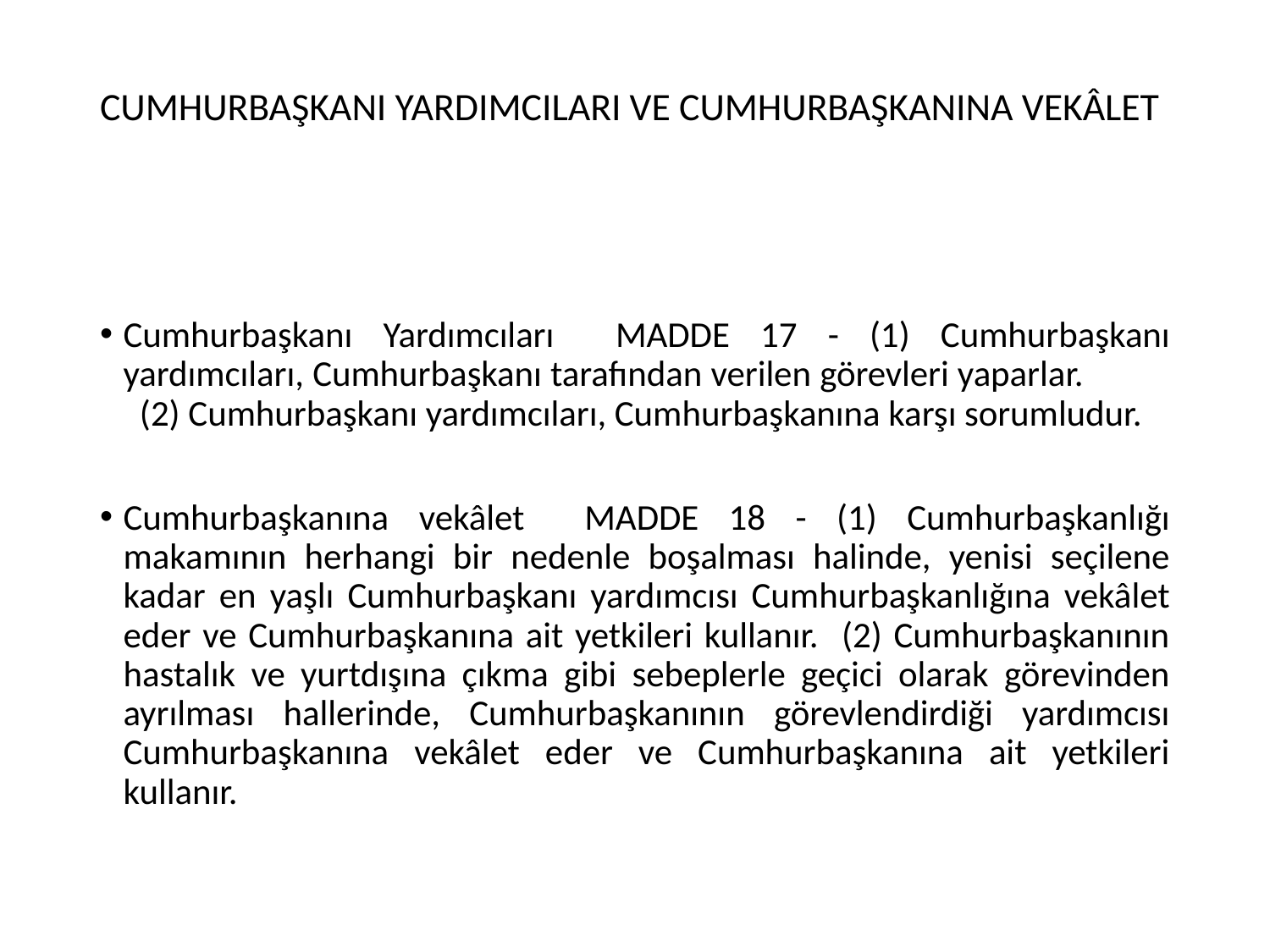

# CUMHURBAŞKANI YARDIMCILARI VE CUMHURBAŞKANINA VEKÂLET

Cumhurbaşkanı Yardımcıları  MADDE 17 - (1) Cumhurbaşkanı yardımcıları, Cumhurbaşkanı tarafından verilen görevleri yaparlar.             (2) Cumhurbaşkanı yardımcıları, Cumhurbaşkanına karşı sorumludur.

Cumhurbaşkanına vekâlet  MADDE 18 - (1) Cumhurbaşkanlığı makamının herhangi bir nedenle boşalması halinde, yenisi seçilene kadar en yaşlı Cumhurbaşkanı yardımcısı Cumhurbaşkanlığına vekâlet eder ve Cumhurbaşkanına ait yetkileri kullanır.  (2) Cumhurbaşkanının hastalık ve yurtdışına çıkma gibi sebeplerle geçici olarak görevinden ayrılması hallerinde, Cumhurbaşkanının görevlendirdiği yardımcısı Cumhurbaşkanına vekâlet eder ve Cumhurbaşkanına ait yetkileri kullanır.